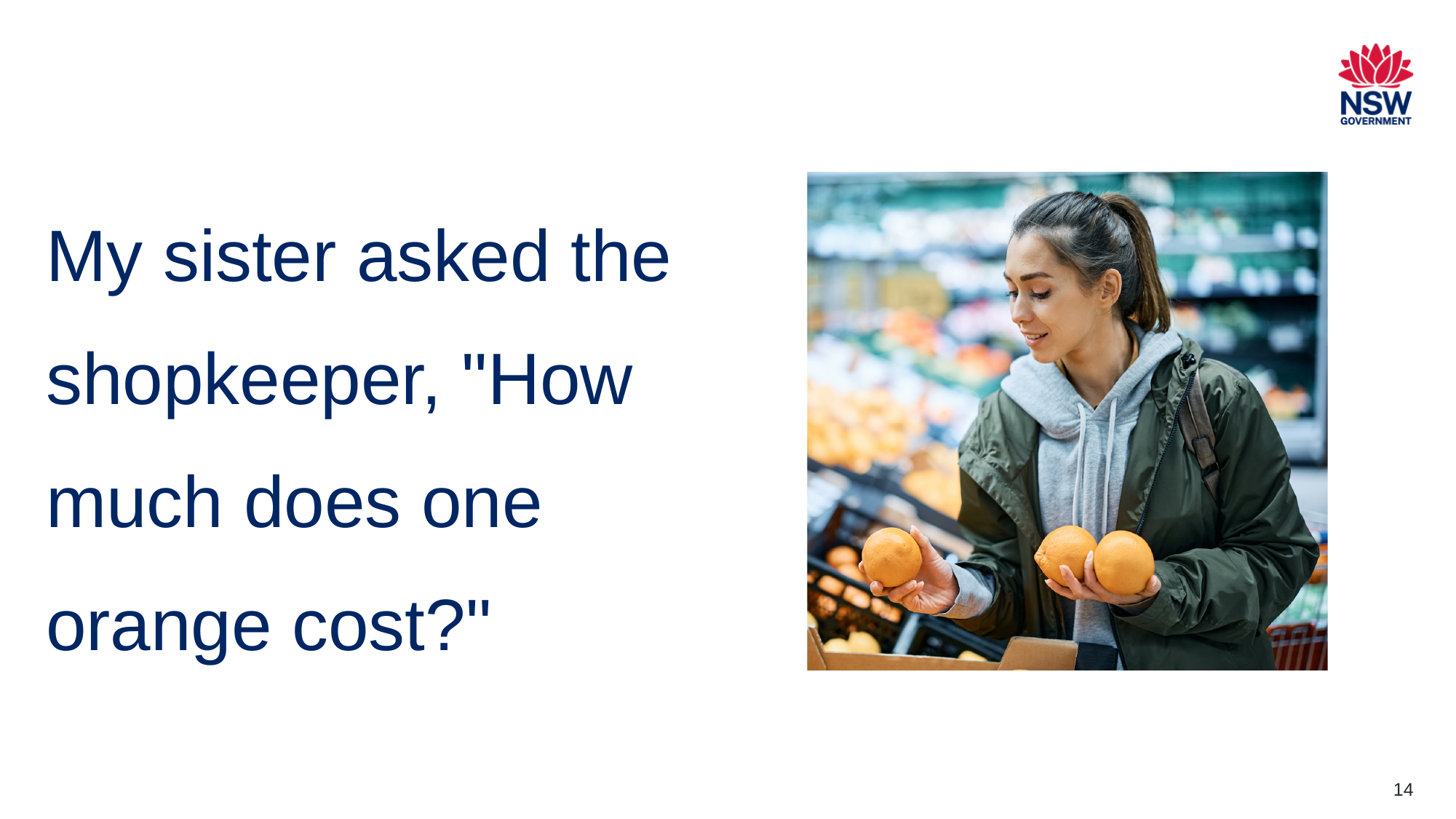

# My sister asked the shopkeeper, "How much does one orange cost?"

14